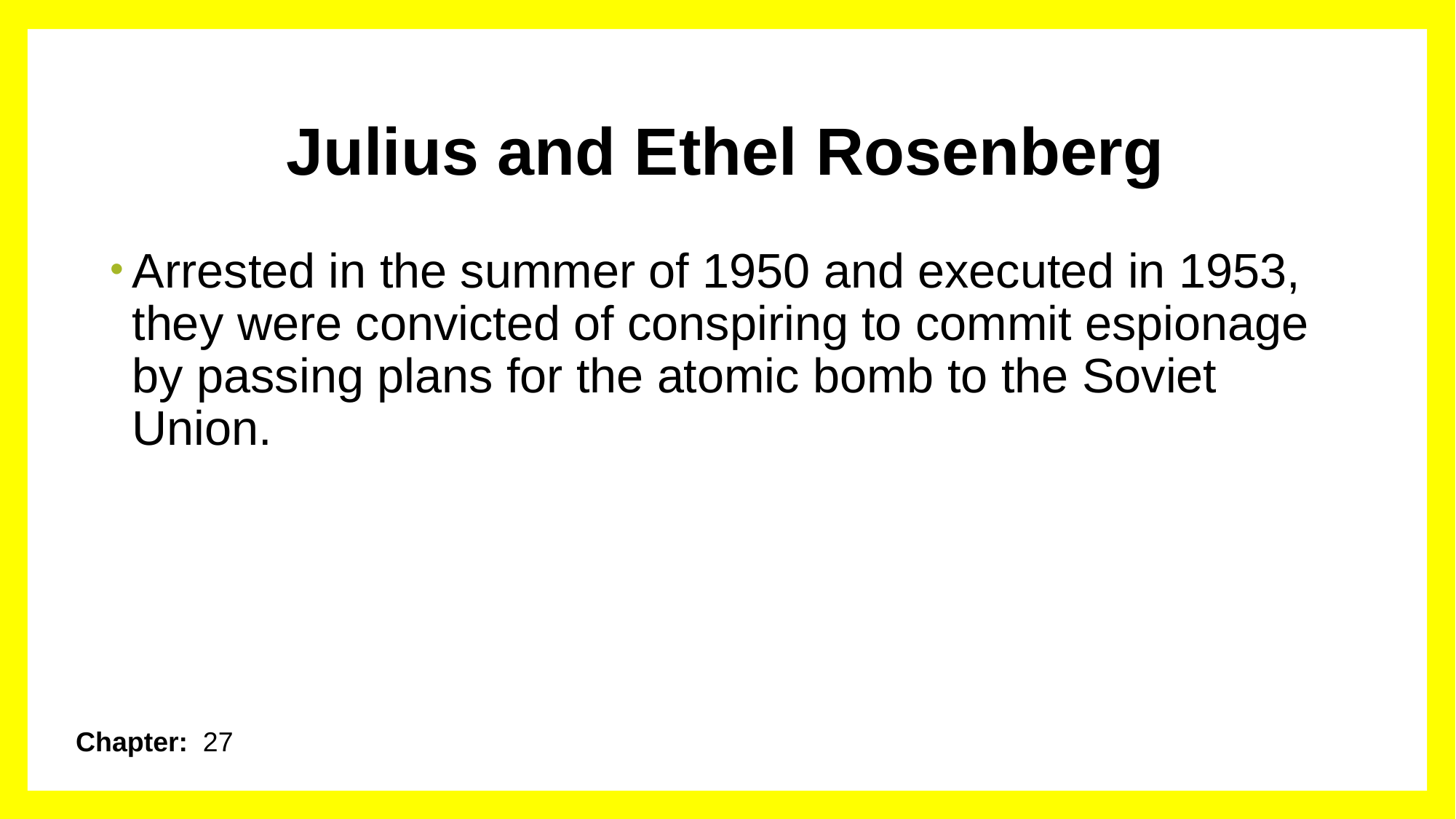

# Julius and Ethel Rosenberg
Arrested in the summer of 1950 and executed in 1953, they were convicted of conspiring to commit espionage by passing plans for the atomic bomb to the Soviet Union.
Chapter:  27